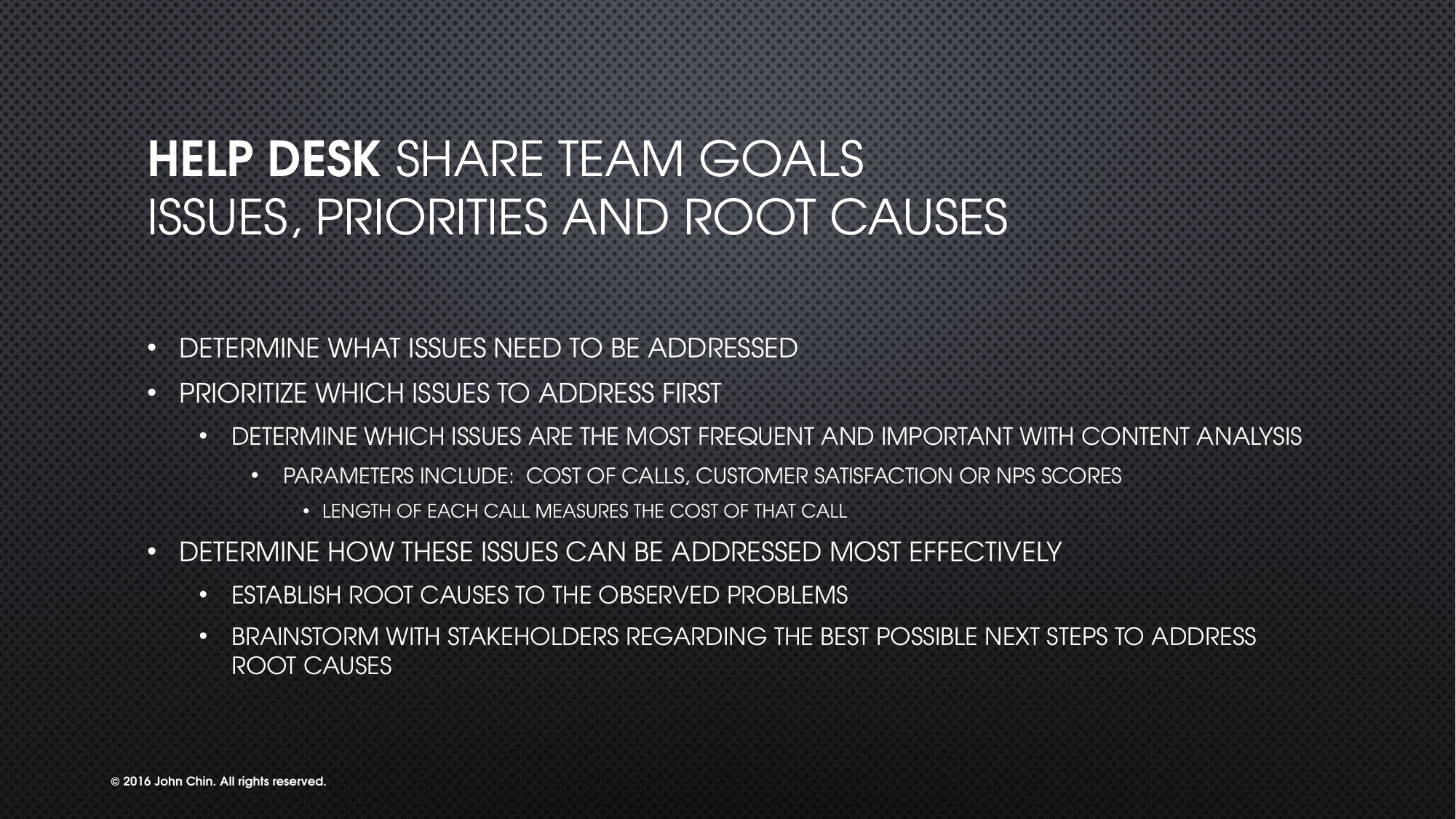

# Help Desk share team Goals Issues, Priorities and root causes
Determine what issues need to be addressed
Prioritize which issues to address first
Determine which issues are the most frequent and important with content analysis
Parameters include:  Cost of Calls, Customer satisfaction or NPS scores
Length of each call measures the cost of that call
Determine how these issues can be addressed most effectively
Establish root causes to the observed problems
Brainstorm with stakeholders regarding the best possible next steps to address root causes